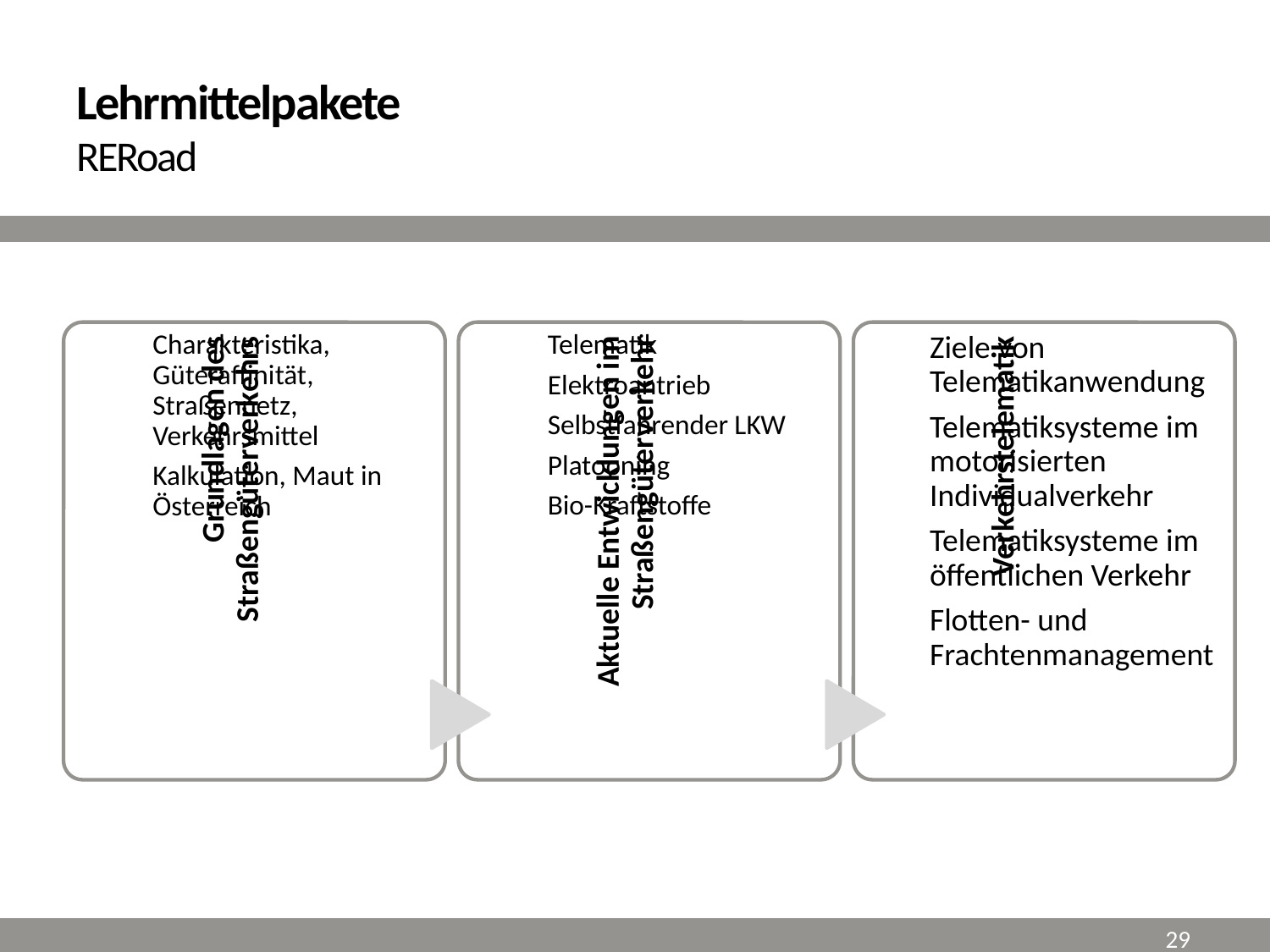

# Lehrmittelpakete RERoad
Grundlagen des Straßengüterverkehrs
Charakteristika, Güteraffinität, Straßennetz, Verkehrsmittel
Kalkulation, Maut in Österreich
Aktuelle Entwicklungen im Straßengüterverkehr
Telematik
Elektroantrieb
Selbstfahrender LKW
Platooning
Bio-Kraftstoffe
Verkehrstelematik
Ziele von Telematikanwendung
Telematiksysteme im motorisierten Individualverkehr
Telematiksysteme im öffentlichen Verkehr
Flotten- und Frachtenmanagement

29